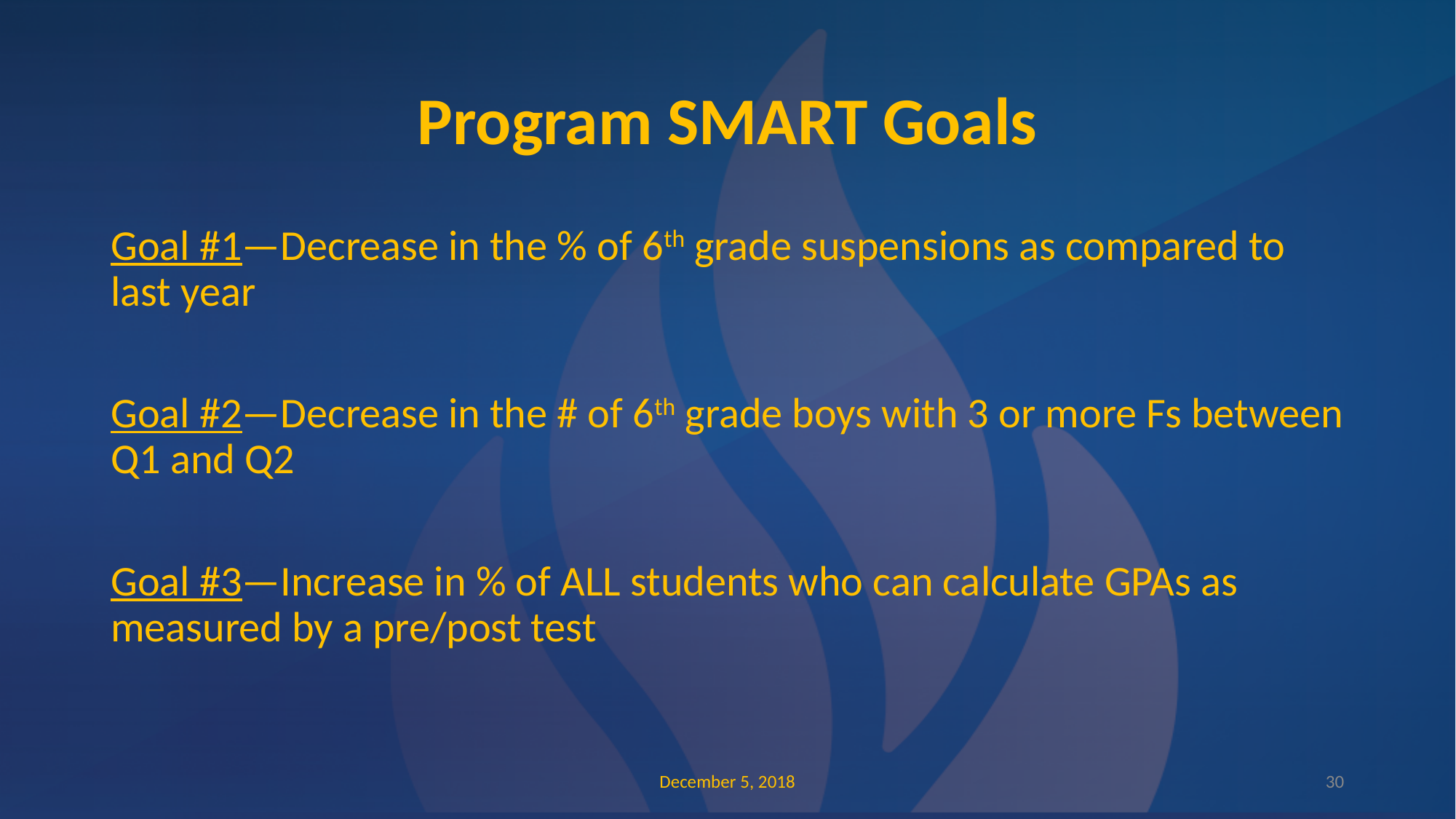

# Program SMART Goals
Goal #1—Decrease in the % of 6th grade suspensions as compared to last year

Goal #2—Decrease in the # of 6th grade boys with 3 or more Fs between Q1 and Q2

Goal #3—Increase in % of ALL students who can calculate GPAs as measured by a pre/post test
December 5, 2018
30